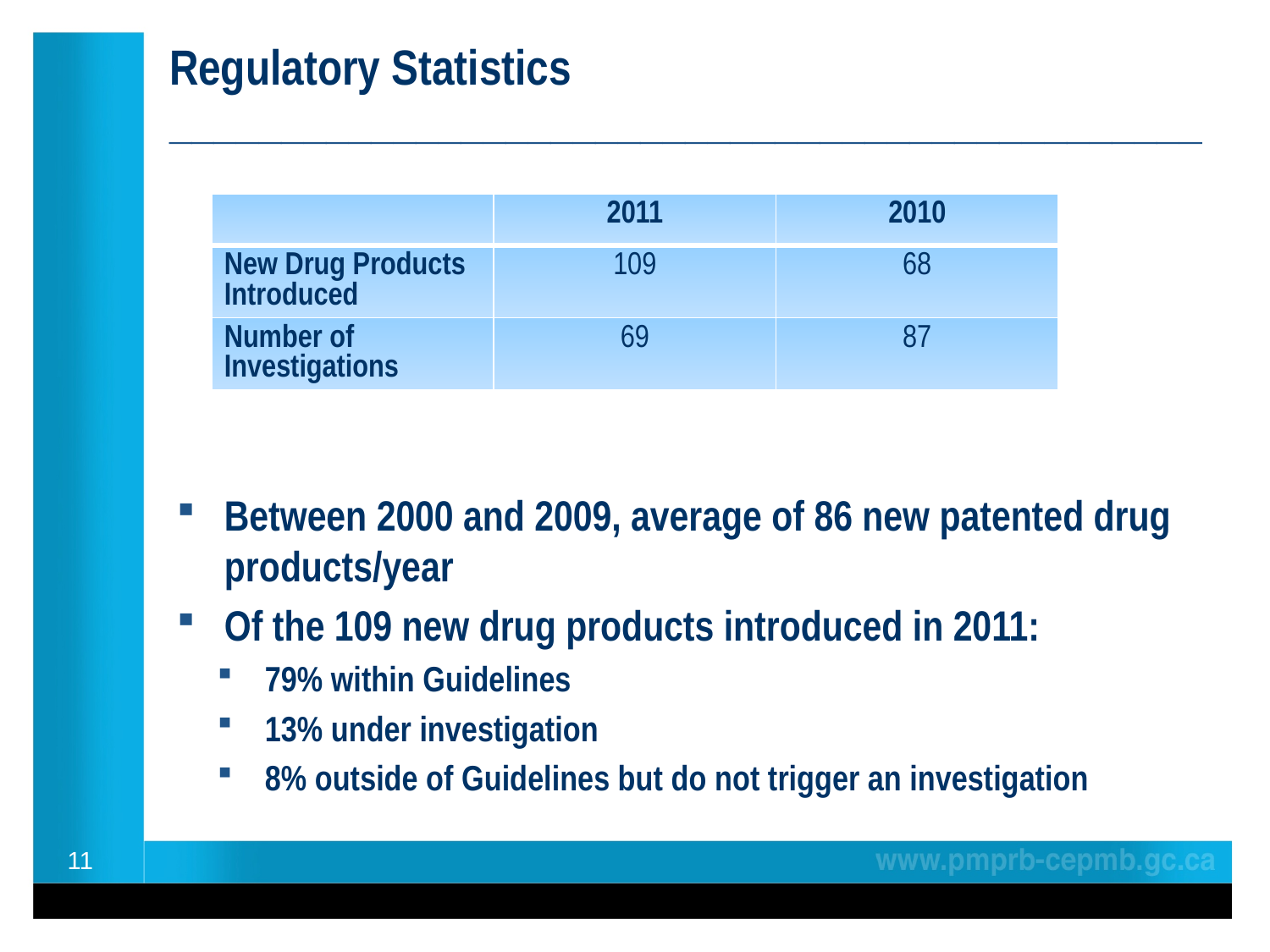

# Regulatory Statistics ______________________________________________
|  | 2011 | 2010 |
| --- | --- | --- |
| New Drug Products Introduced | 109 | 68 |
| Number of Investigations | 69 | 87 |

Between 2000 and 2009, average of 86 new patented drug products/year
Of the 109 new drug products introduced in 2011:
79% within Guidelines
13% under investigation
8% outside of Guidelines but do not trigger an investigation

11